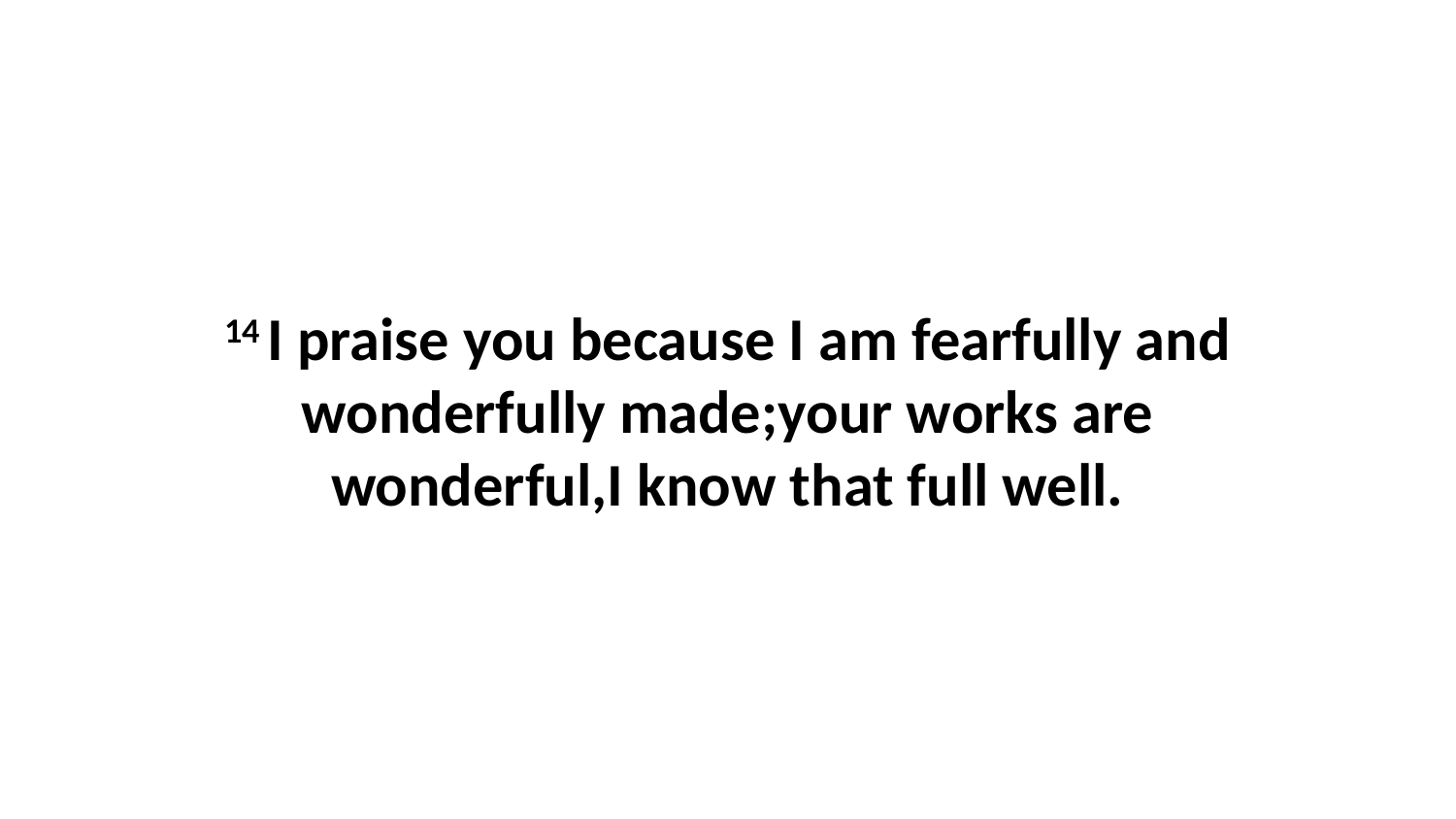

14 I praise you because I am fearfully and wonderfully made;your works are wonderful,I know that full well.